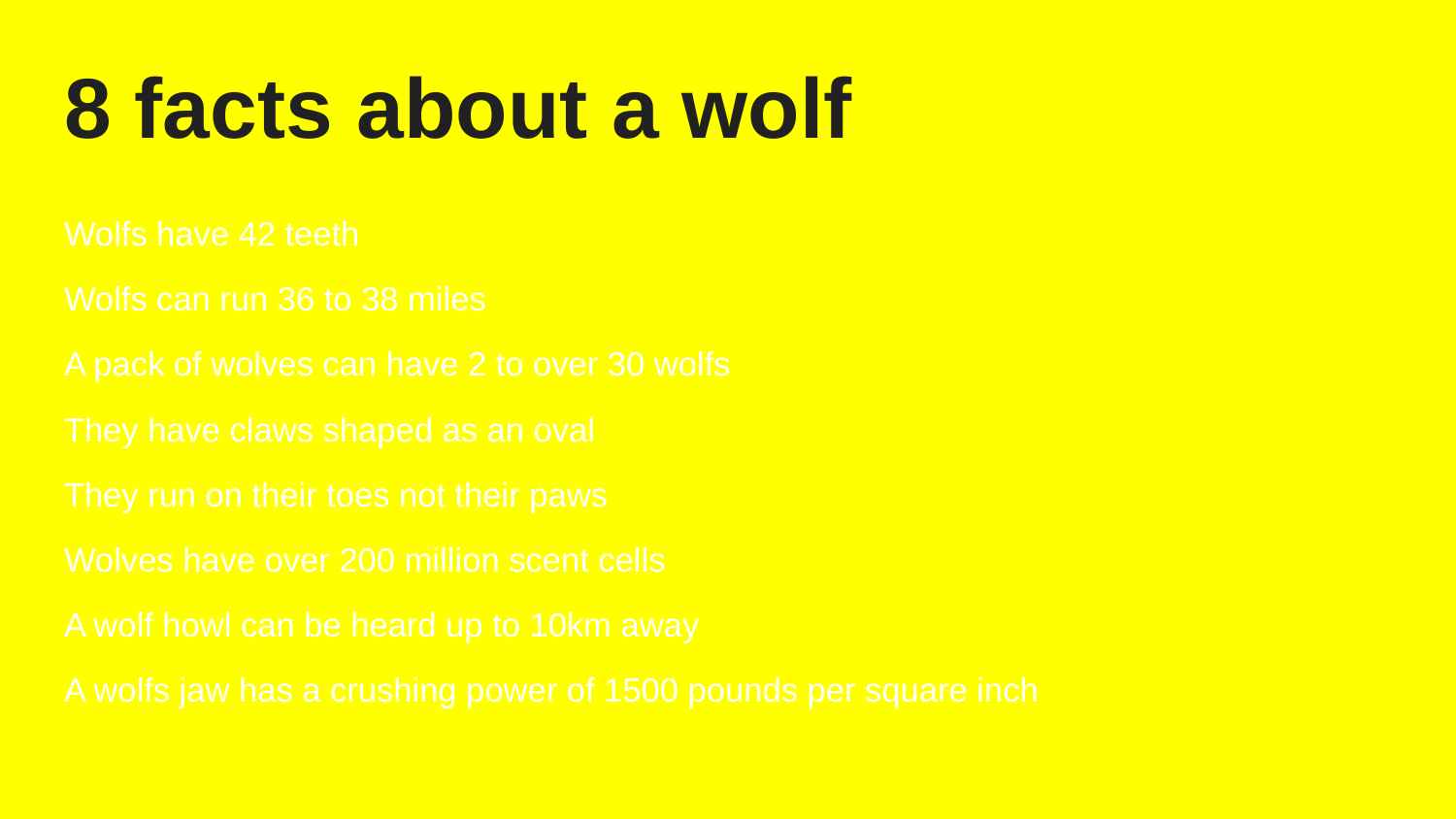

# 8 facts about a wolf
Wolfs have 42 teeth
Wolfs can run 36 to 38 miles
A pack of wolves can have 2 to over 30 wolfs
They have claws shaped as an oval
They run on their toes not their paws
Wolves have over 200 million scent cells
A wolf howl can be heard up to 10km away
A wolfs jaw has a crushing power of 1500 pounds per square inch